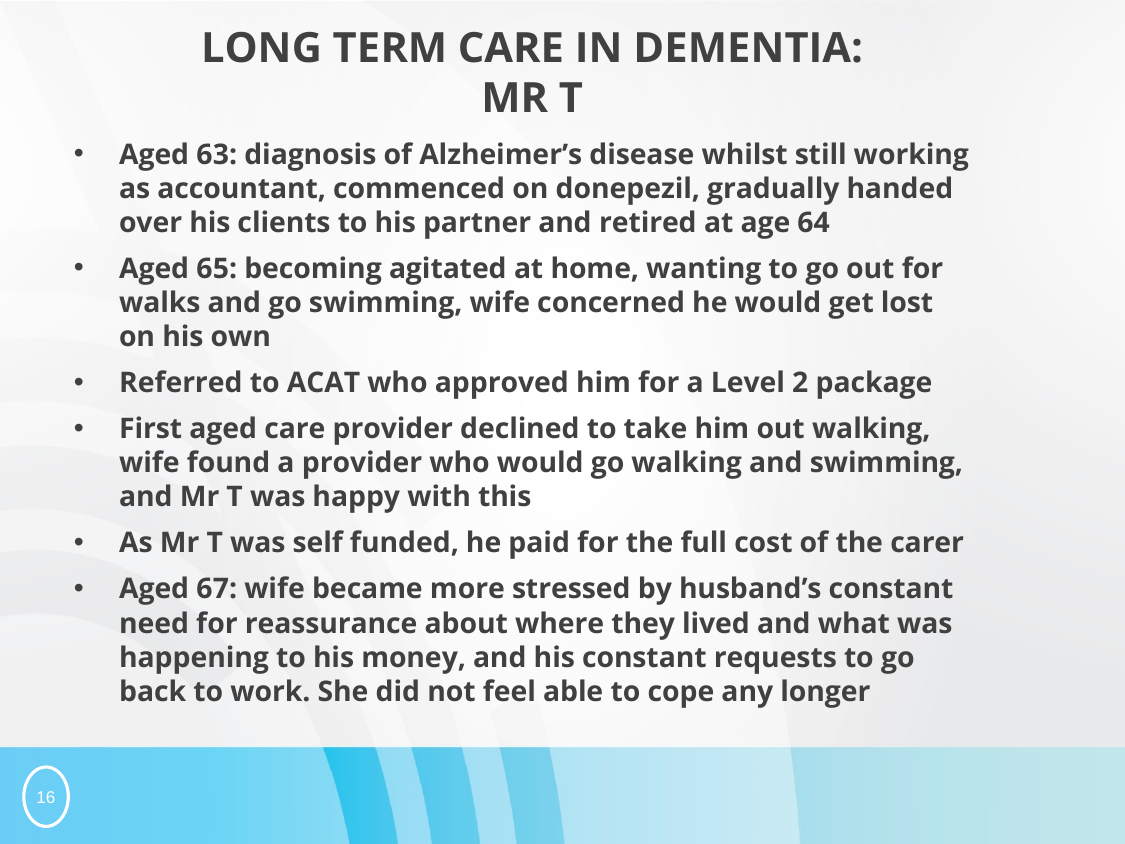

# Long term care in dementia: Mr t
Aged 63: diagnosis of Alzheimer’s disease whilst still working as accountant, commenced on donepezil, gradually handed over his clients to his partner and retired at age 64
Aged 65: becoming agitated at home, wanting to go out for walks and go swimming, wife concerned he would get lost on his own
Referred to ACAT who approved him for a Level 2 package
First aged care provider declined to take him out walking, wife found a provider who would go walking and swimming, and Mr T was happy with this
As Mr T was self funded, he paid for the full cost of the carer
Aged 67: wife became more stressed by husband’s constant need for reassurance about where they lived and what was happening to his money, and his constant requests to go back to work. She did not feel able to cope any longer